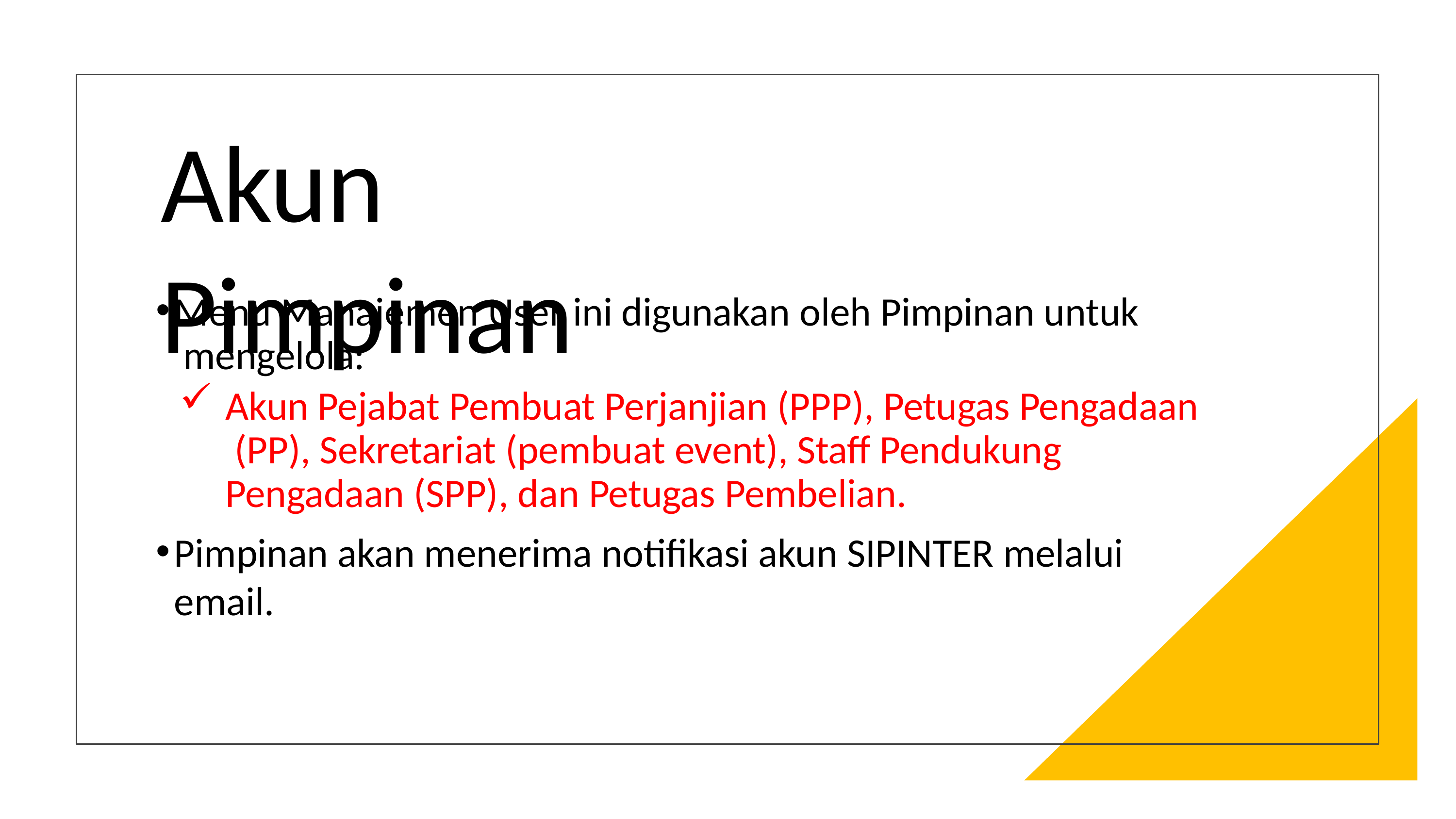

# Akun Pimpinan
Menu Manajemen User ini digunakan oleh Pimpinan untuk  mengelola:
Akun Pejabat Pembuat Perjanjian (PPP), Petugas Pengadaan  (PP), Sekretariat (pembuat event), Staff Pendukung  Pengadaan (SPP), dan Petugas Pembelian.
Pimpinan akan menerima notifikasi akun SIPINTER melalui email.